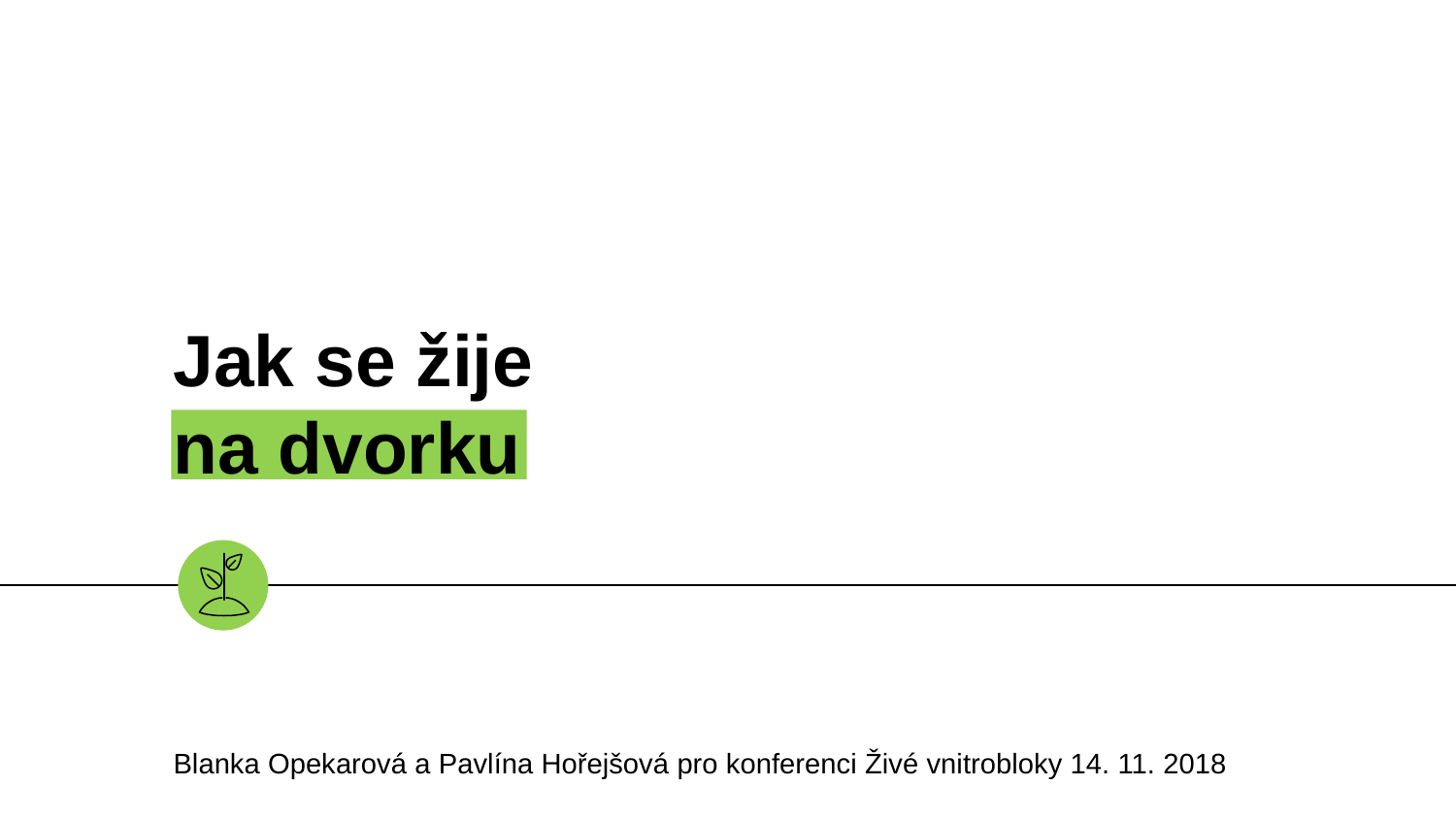

# Jak se žije na dvorku

Blanka Opekarová a Pavlína Hořejšová pro konferenci Živé vnitrobloky 14. 11. 2018